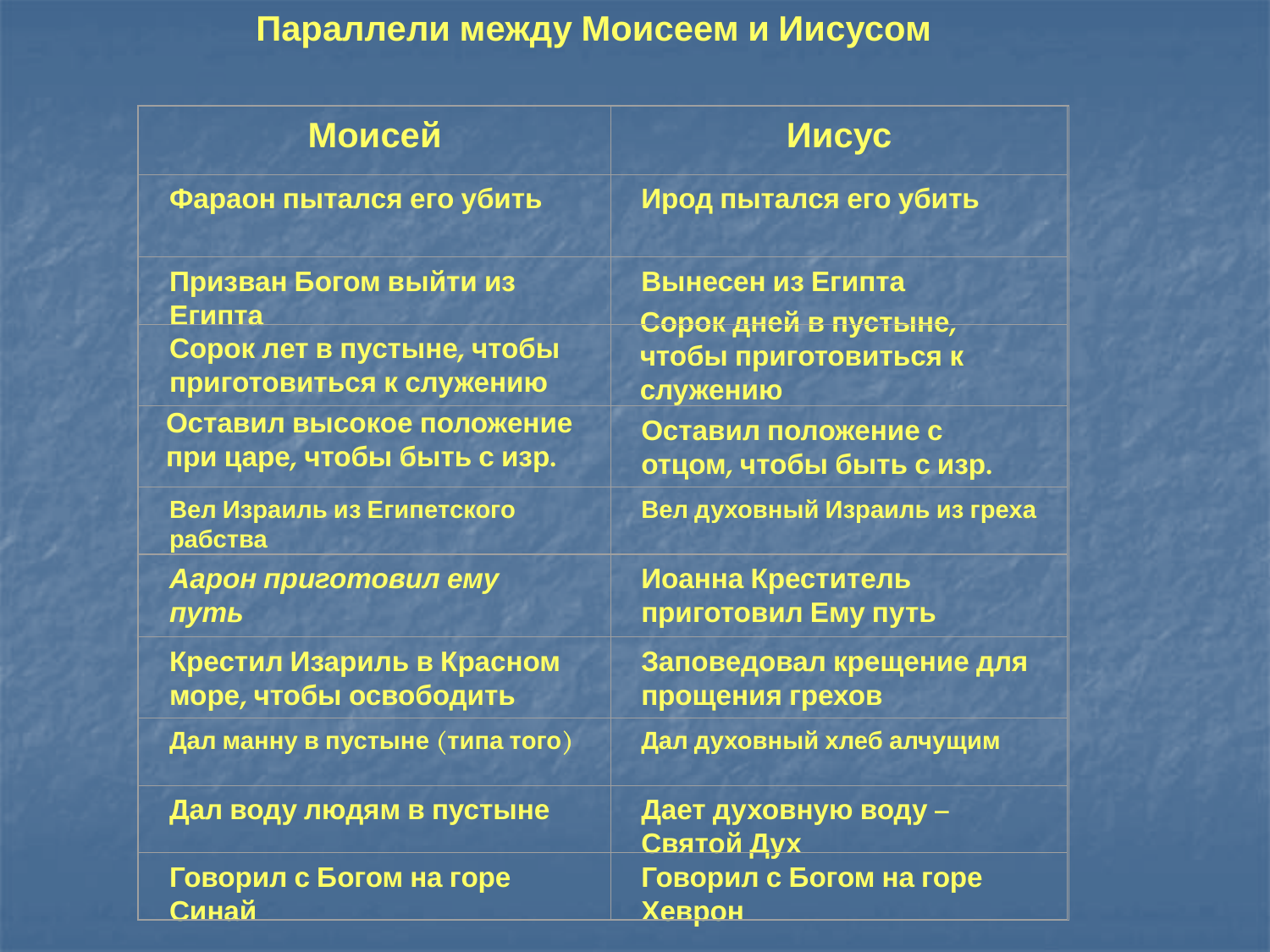

Параллели между Моисеем и Иисусом

Моисей

Иисус

Фараон пытался его убить

Ирод пытался его убить

Призван Богом выйти из Египта

Вынесен из Египта

Сорок дней в пустыне, чтобы приготовиться к служению

Сорок лет в пустыне, чтобы приготовиться к служению

Оставил высокое положение при царе, чтобы быть с изр.

Оставил положение с отцом, чтобы быть с изр.

Вел Израиль из Египетского рабства

Вел духовный Израиль из греха

Аарон приготовил ему путь

Иоанна Креститель приготовил Ему путь

Крестил Изариль в Красном море, чтобы освободить

Заповедовал крещение для прощения грехов

Дал манну в пустыне (типа того)

Дал духовный хлеб алчущим

Дал воду людям в пустыне

Дает духовную воду – Святой Дух

Говорил с Богом на горе Синай

Говорил с Богом на горе Хеврон